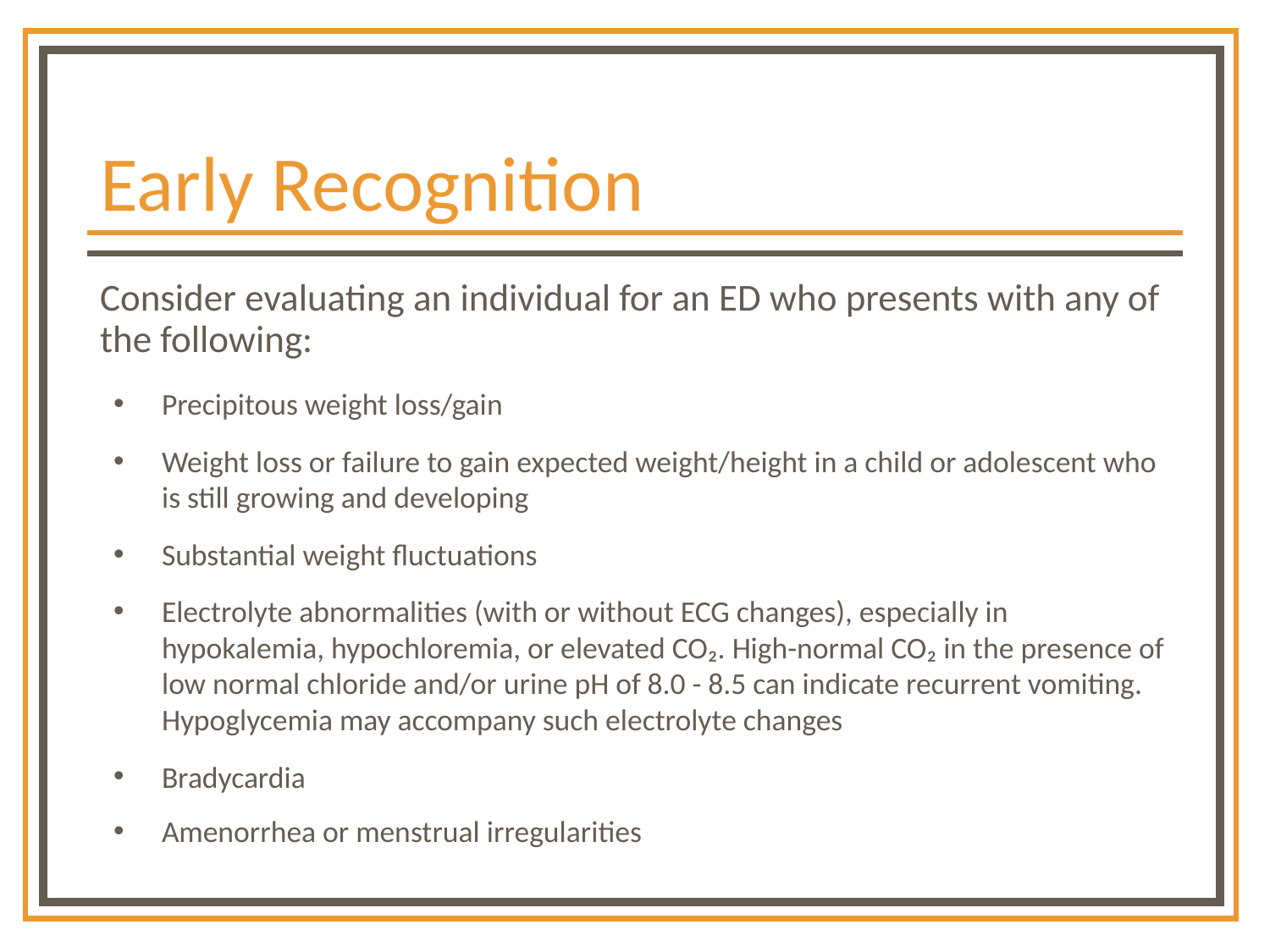

# Early Recognition
Consider evaluating an individual for an ED who presents with any of the following:

Precipitous weight loss/gain

Weight loss or failure to gain expected weight/height in a child or adolescent who is still growing and developing

Substantial weight fluctuations

Electrolyte abnormalities (with or without ECG changes), especially in hypokalemia, hypochloremia, or elevated CO₂. High-normal CO₂ in the presence of low normal chloride and/or urine pH of 8.0 - 8.5 can indicate recurrent vomiting. Hypoglycemia may accompany such electrolyte changes

Bradycardia

Amenorrhea or menstrual irregularities